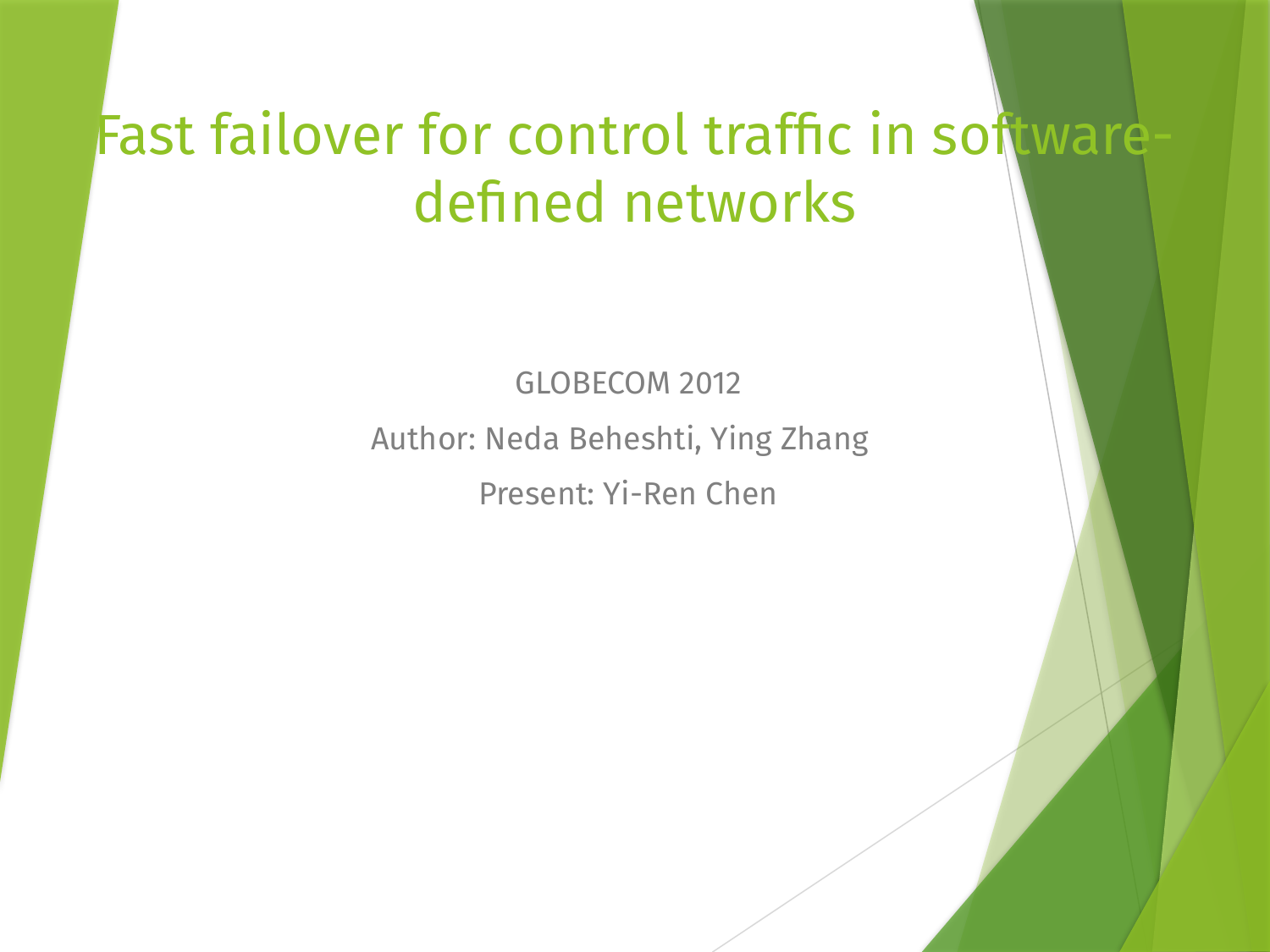

# Fast failover for control traffic in software-defined networks
GLOBECOM 2012
Author: Neda Beheshti, Ying Zhang
Present: Yi-Ren Chen